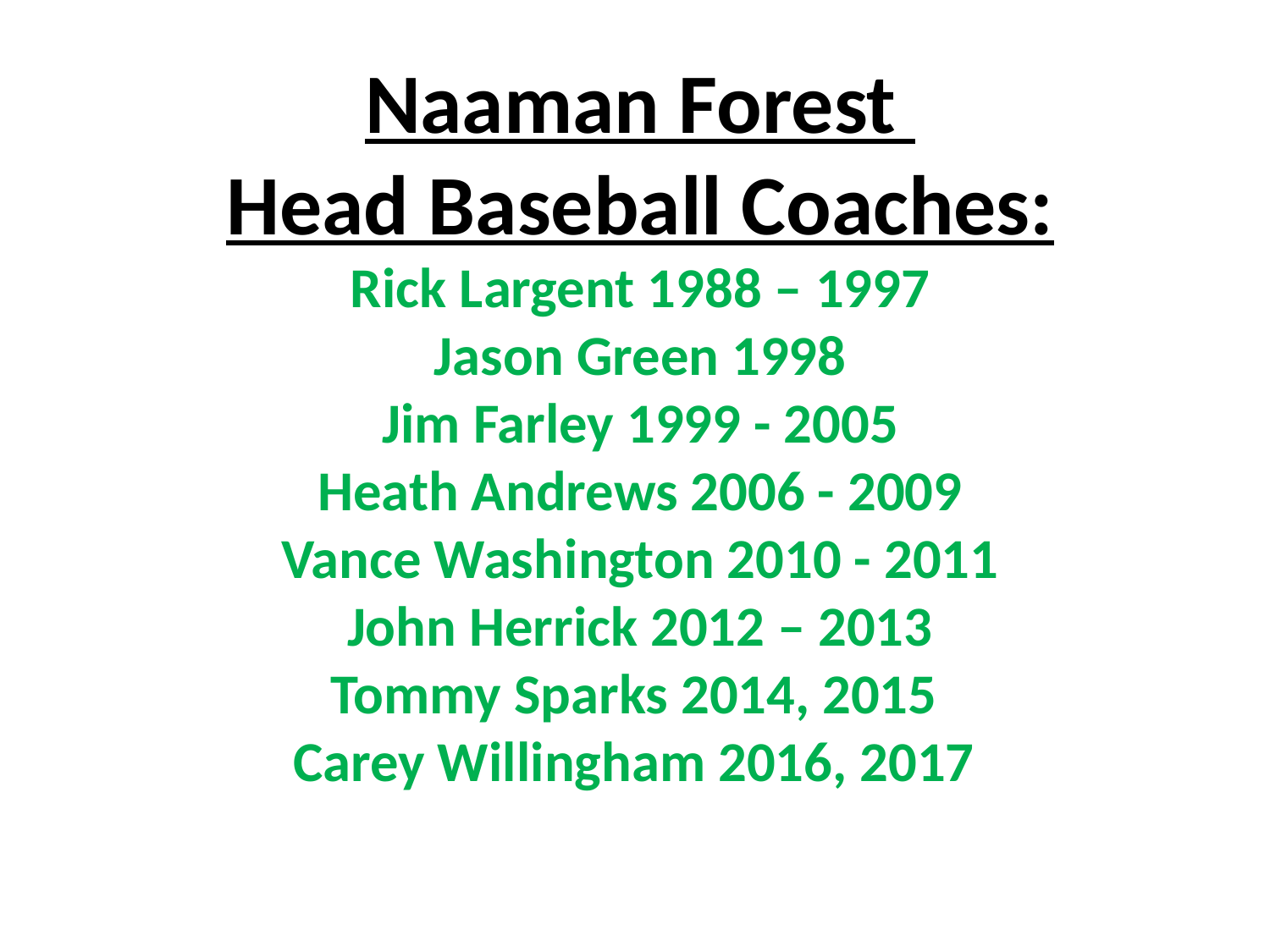

Naaman Forest
Head Baseball Coaches:
Rick Largent 1988 – 1997
Jason Green 1998
Jim Farley 1999 - 2005
Heath Andrews 2006 - 2009
Vance Washington 2010 - 2011
John Herrick 2012 – 2013
Tommy Sparks 2014, 2015
Carey Willingham 2016, 2017